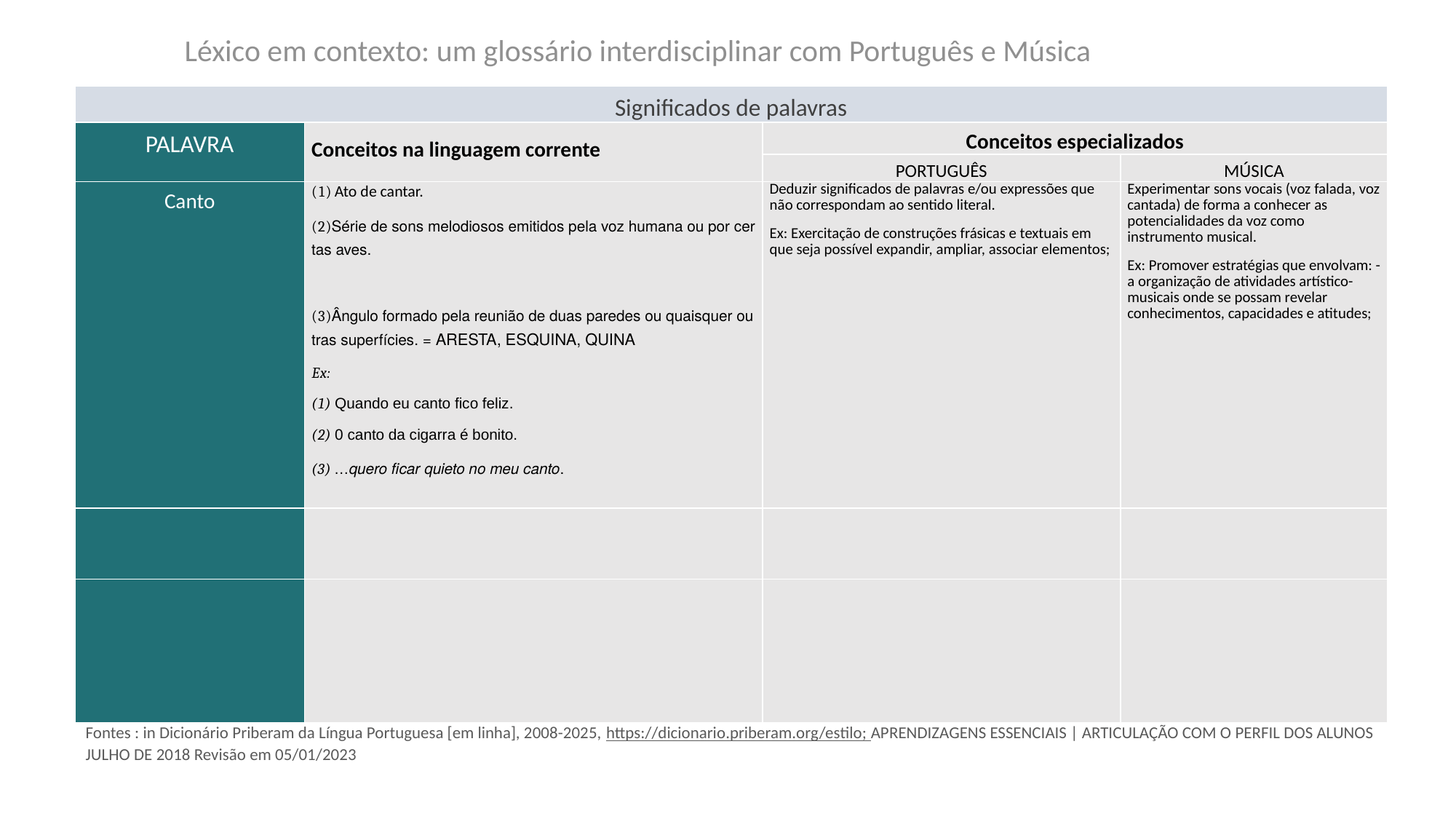

# Léxico em contexto: um glossário interdisciplinar com Português e Música
| Significados de palavras |  |  |  |
| --- | --- | --- | --- |
| PALAVRA | Conceitos na linguagem corrente | Conceitos especializados |  |
|  |  | PORTUGUÊS | MÚSICA |
| Canto | (1) Ato de cantar. (2)Série de sons melodiosos emitidos pela voz humana ou por certas aves. (3)Ângulo formado pela reunião de duas paredes ou quaisquer outras superfícies. = ARESTA, ESQUINA, QUINA Ex: (1) Quando eu canto fico feliz. (2) 0 canto da cigarra é bonito. (3) …quero ficar quieto no meu canto. | Deduzir significados de palavras e/ou expressões que não correspondam ao sentido literal. Ex: Exercitação de construções frásicas e textuais em que seja possível expandir, ampliar, associar elementos; | Experimentar sons vocais (voz falada, voz cantada) de forma a conhecer as potencialidades da voz como instrumento musical. Ex: Promover estratégias que envolvam: - a organização de atividades artístico-musicais onde se possam revelar conhecimentos, capacidades e atitudes; |
|  |  |  |  |
|  |  |  |  |
Fontes : in Dicionário Priberam da Língua Portuguesa [em linha], 2008-2025, https://dicionario.priberam.org/estilo; APRENDIZAGENS ESSENCIAIS | ARTICULAÇÃO COM O PERFIL DOS ALUNOS JULHO DE 2018 Revisão em 05/01/2023